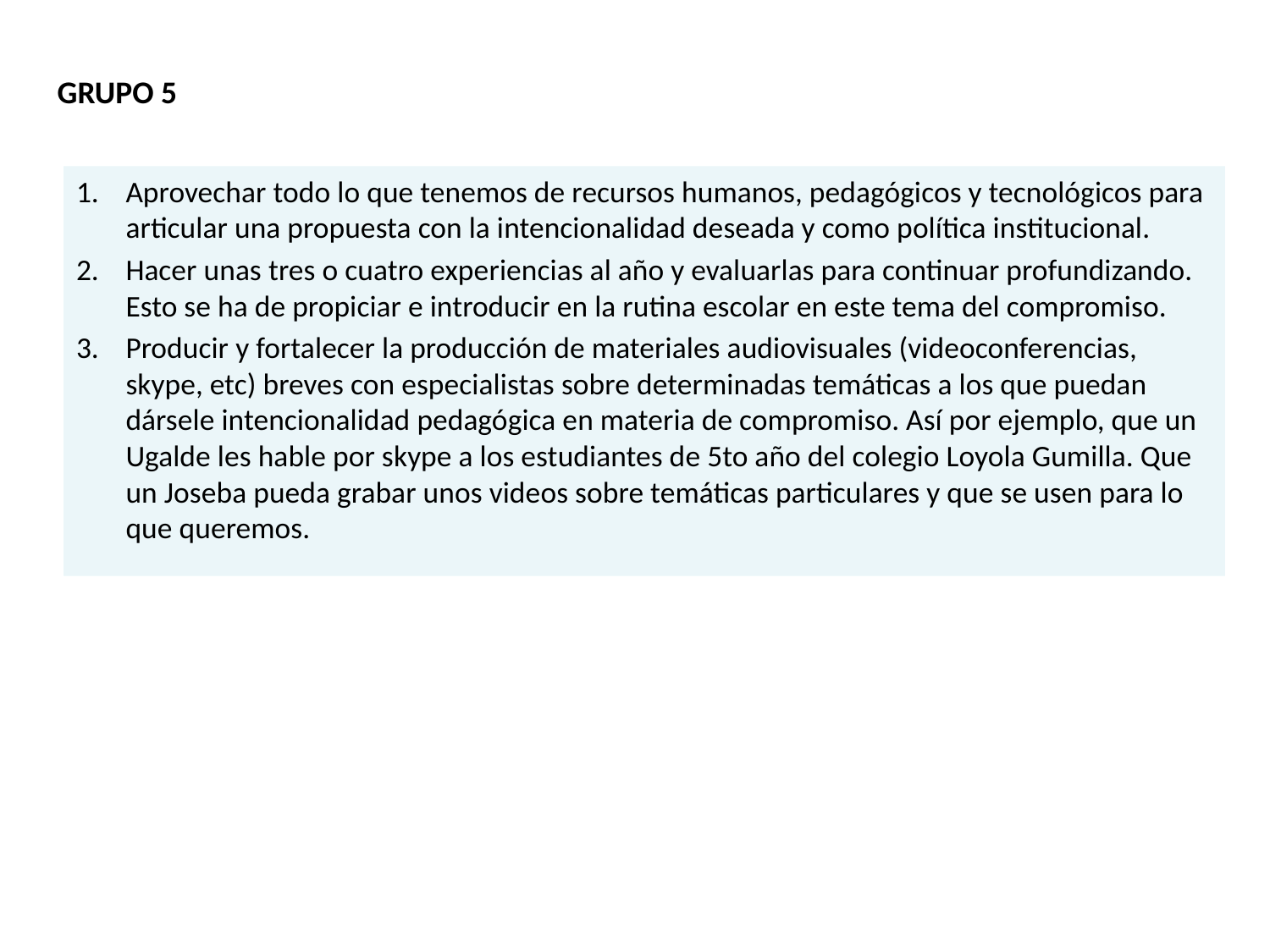

GRUPO 5
Aprovechar todo lo que tenemos de recursos humanos, pedagógicos y tecnológicos para articular una propuesta con la intencionalidad deseada y como política institucional.
Hacer unas tres o cuatro experiencias al año y evaluarlas para continuar profundizando. Esto se ha de propiciar e introducir en la rutina escolar en este tema del compromiso.
Producir y fortalecer la producción de materiales audiovisuales (videoconferencias, skype, etc) breves con especialistas sobre determinadas temáticas a los que puedan dársele intencionalidad pedagógica en materia de compromiso. Así por ejemplo, que un Ugalde les hable por skype a los estudiantes de 5to año del colegio Loyola Gumilla. Que un Joseba pueda grabar unos videos sobre temáticas particulares y que se usen para lo que queremos.